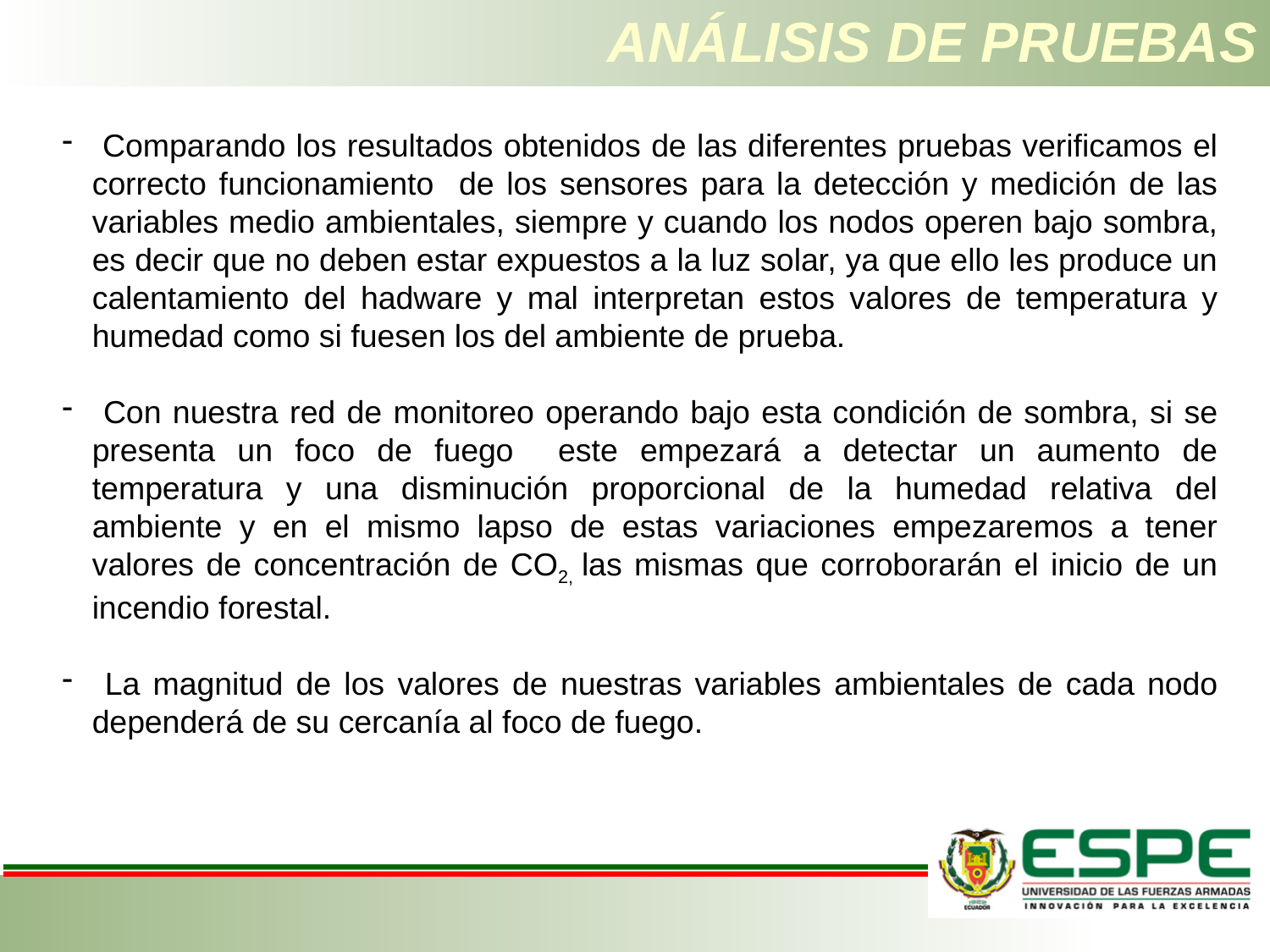

# ANÁLISIS DE PRUEBAS
 Comparando los resultados obtenidos de las diferentes pruebas verificamos el correcto funcionamiento  de los sensores para la detección y medición de las variables medio ambientales, siempre y cuando los nodos operen bajo sombra, es decir que no deben estar expuestos a la luz solar, ya que ello les produce un calentamiento del hadware y mal interpretan estos valores de temperatura y humedad como si fuesen los del ambiente de prueba.

 Con nuestra red de monitoreo operando bajo esta condición de sombra, si se presenta un foco de fuego  este empezará a detectar un aumento de temperatura y una disminución proporcional de la humedad relativa del ambiente y en el mismo lapso de estas variaciones empezaremos a tener valores de concentración de CO2, las mismas que corroborarán el inicio de un incendio forestal.

 La magnitud de los valores de nuestras variables ambientales de cada nodo dependerá de su cercanía al foco de fuego.